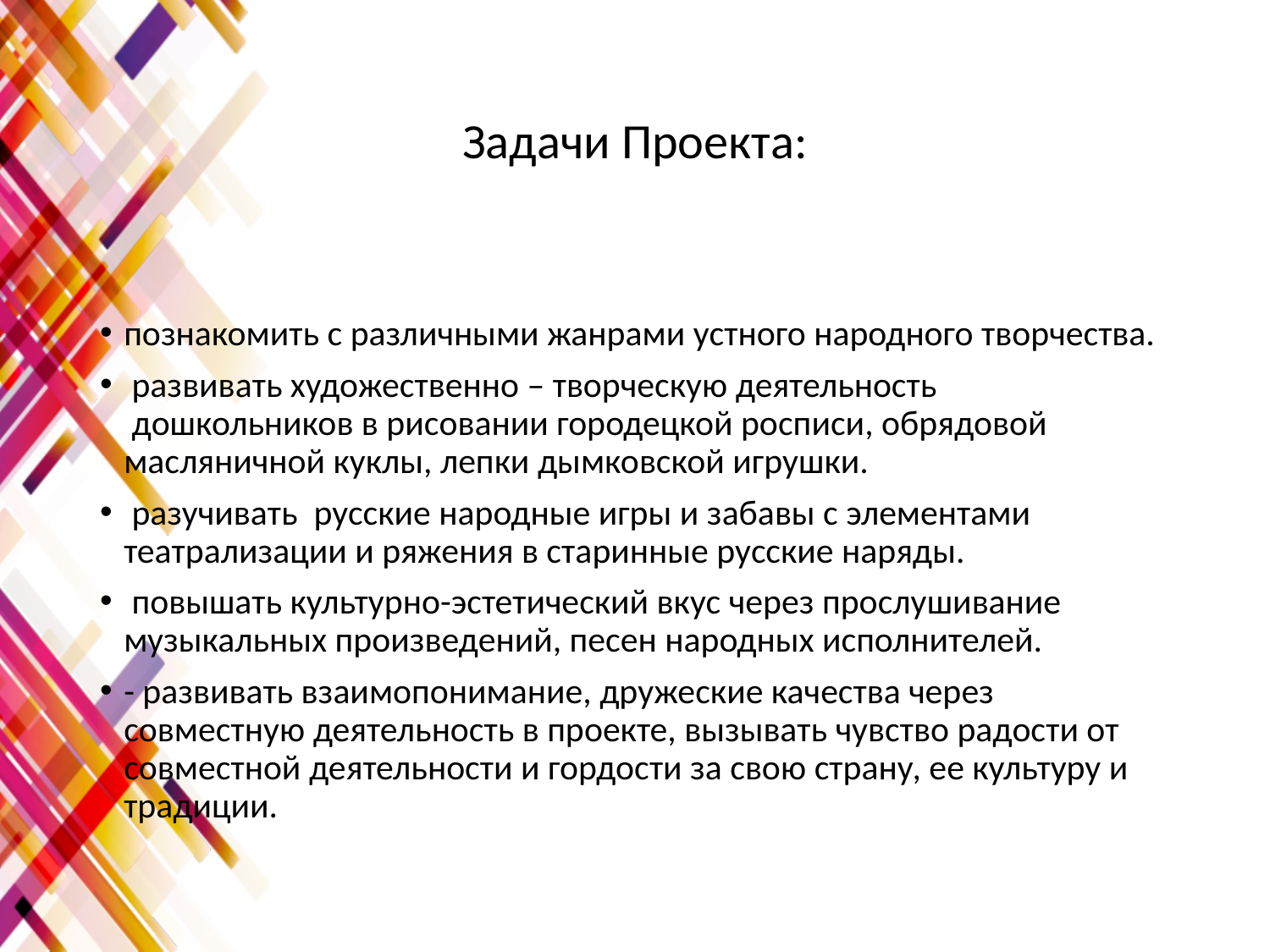

# Задачи Проекта:

познакомить с различными жанрами устного народного творчества.
 развивать художественно – творческую деятельность  дошкольников в рисовании городецкой росписи, обрядовой масляничной куклы, лепки дымковской игрушки.
 разучивать  русские народные игры и забавы с элементами театрализации и ряжения в старинные русские наряды.
 повышать культурно-эстетический вкус через прослушивание музыкальных произведений, песен народных исполнителей.
- развивать взаимопонимание, дружеские качества через совместную деятельность в проекте, вызывать чувство радости от совместной деятельности и гордости за свою страну, ее культуру и традиции.